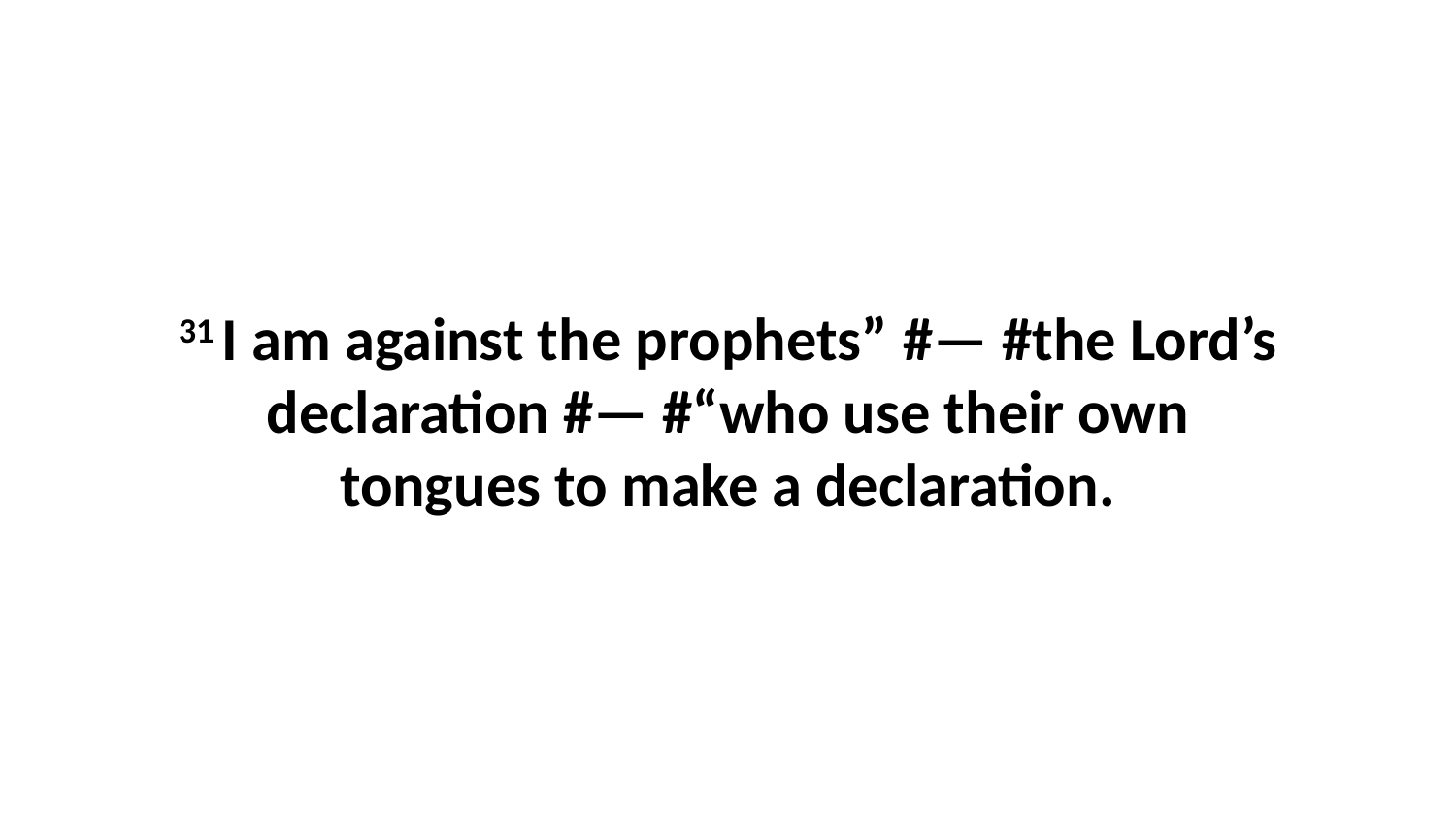

31 I am against the prophets” #— #the Lord’s declaration #— #“who use their own tongues to make a declaration.